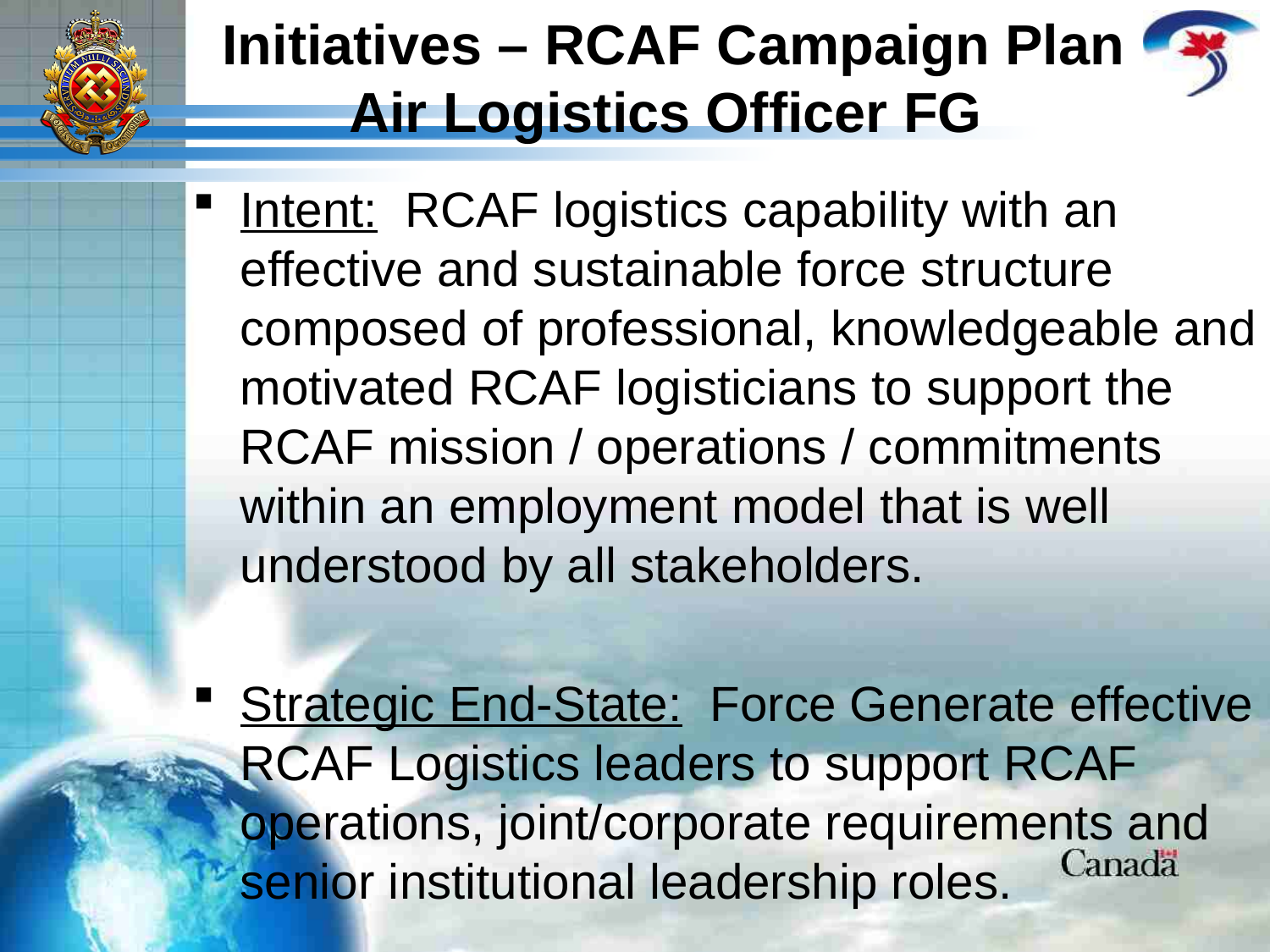

Initiatives – RCAF Campaign Plan
Air Logistics Officer FG
Intent:  RCAF logistics capability with an effective and sustainable force structure composed of professional, knowledgeable and motivated RCAF logisticians to support the RCAF mission / operations / commitments within an employment model that is well understood by all stakeholders.

Strategic End-State:  Force Generate effective RCAF Logistics leaders to support RCAF operations, joint/corporate requirements and senior institutional leadership roles.